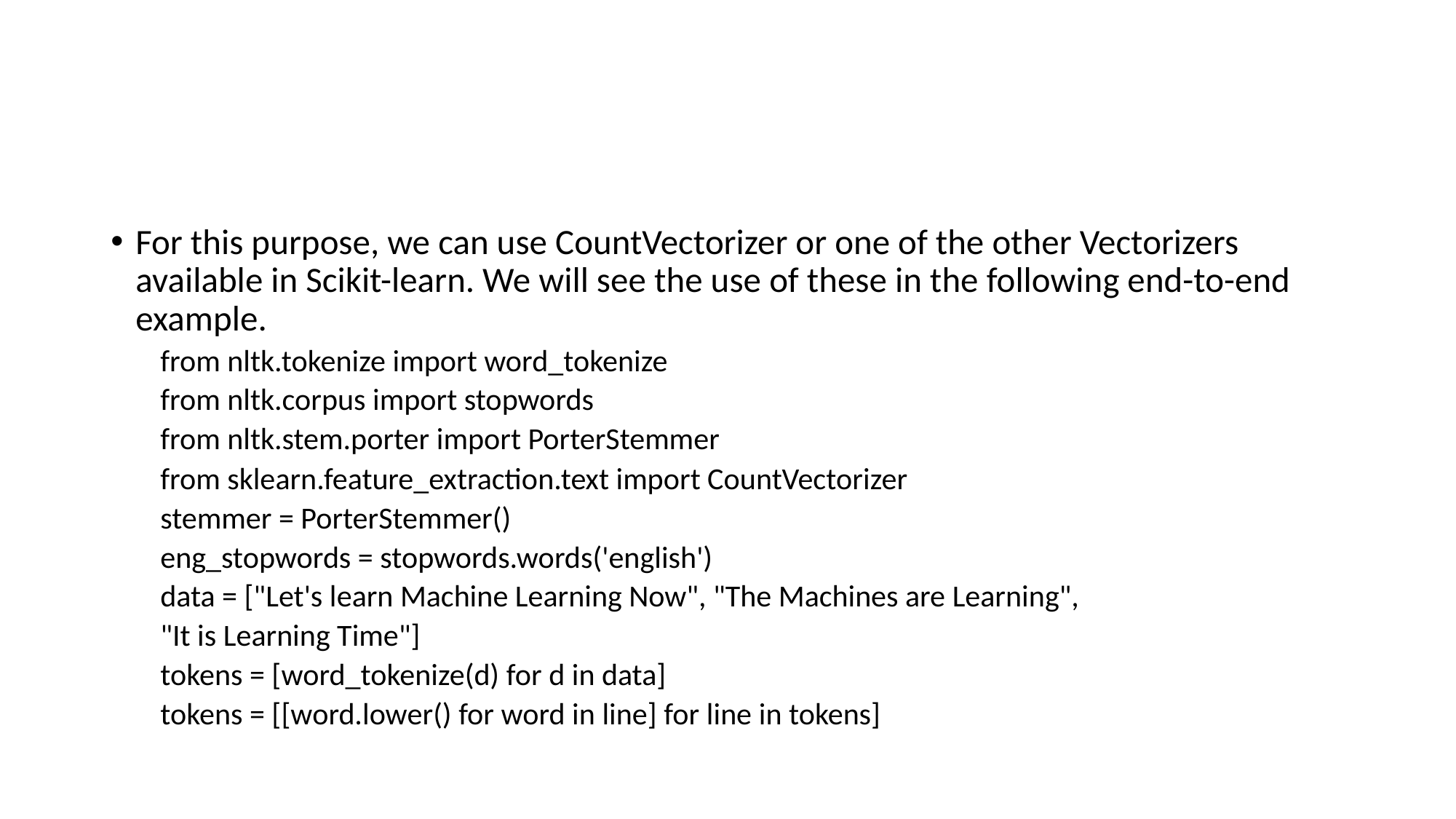

#
For this purpose, we can use CountVectorizer or one of the other Vectorizers available in Scikit-learn. We will see the use of these in the following end-to-end example.
from nltk.tokenize import word_tokenize
from nltk.corpus import stopwords
from nltk.stem.porter import PorterStemmer
from sklearn.feature_extraction.text import CountVectorizer
stemmer = PorterStemmer()
eng_stopwords = stopwords.words('english')
data = ["Let's learn Machine Learning Now", "The Machines are Learning",
"It is Learning Time"]
tokens = [word_tokenize(d) for d in data]
tokens = [[word.lower() for word in line] for line in tokens]